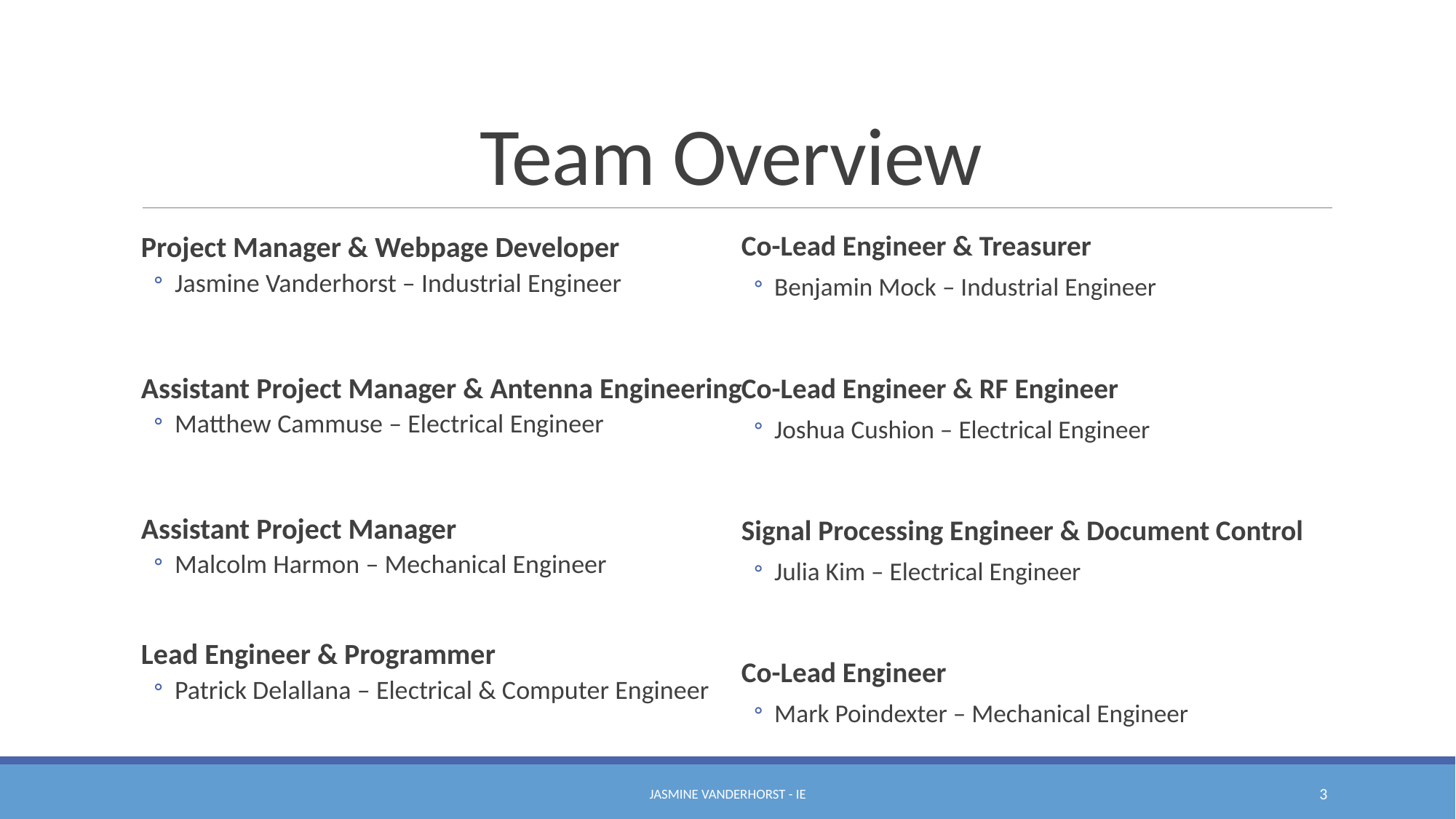

# Team Overview
Co-Lead Engineer & Treasurer
Benjamin Mock – Industrial Engineer

Co-Lead Engineer & RF Engineer
Joshua Cushion – Electrical Engineer

Signal Processing Engineer & Document Control
Julia Kim – Electrical Engineer

Co-Lead Engineer
Mark Poindexter – Mechanical Engineer

Project Manager & Webpage Developer
Jasmine Vanderhorst – Industrial Engineer

Assistant Project Manager & Antenna Engineering
Matthew Cammuse – Electrical Engineer

Assistant Project Manager
Malcolm Harmon – Mechanical Engineer

Lead Engineer & Programmer
Patrick Delallana – Electrical & Computer Engineer

Jasmine vanderhorst - ie
3